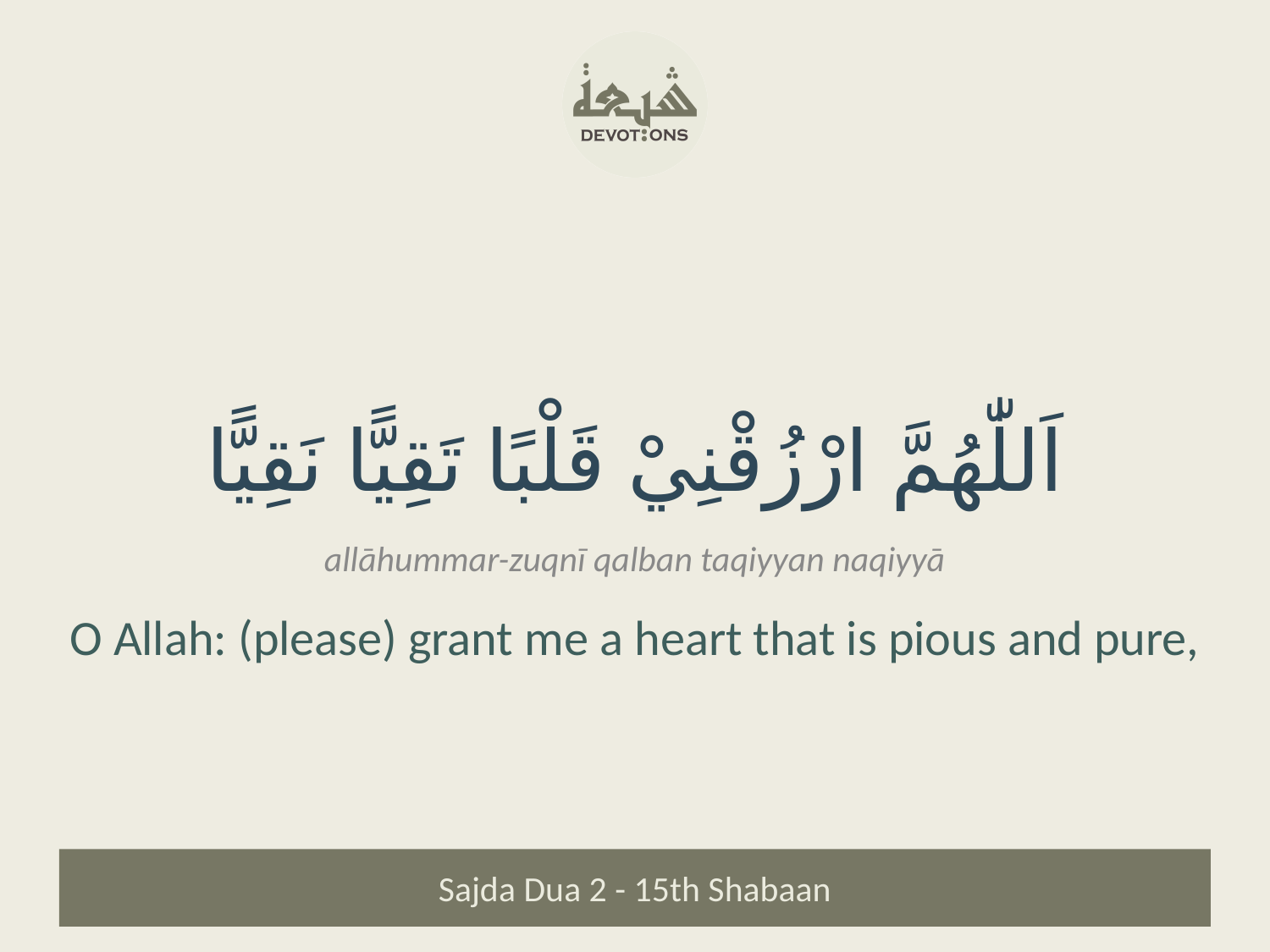

اَللّٰهُمَّ ارْزُقْنِيْ قَلْبًا تَقِيًّا نَقِيًّا
allāhummar-zuqnī qalban taqiyyan naqiyyā
O Allah: (please) grant me a heart that is pious and pure,
Sajda Dua 2 - 15th Shabaan